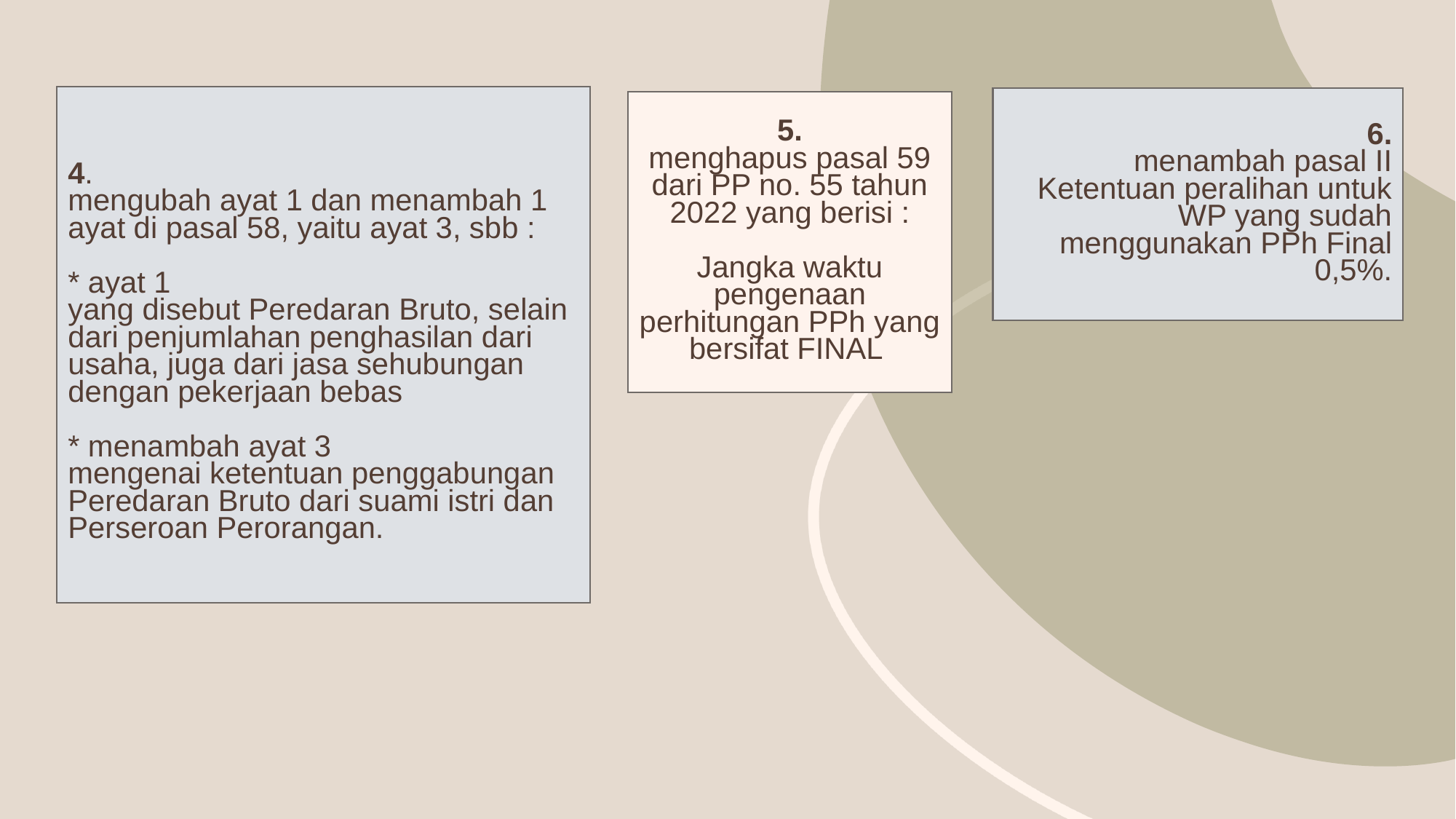

4.
mengubah ayat 1 dan menambah 1 ayat di pasal 58, yaitu ayat 3, sbb :
* ayat 1
yang disebut Peredaran Bruto, selain dari penjumlahan penghasilan dari usaha, juga dari jasa sehubungan dengan pekerjaan bebas
* menambah ayat 3
mengenai ketentuan penggabungan Peredaran Bruto dari suami istri dan Perseroan Perorangan.
6.
menambah pasal II
Ketentuan peralihan untuk WP yang sudah menggunakan PPh Final 0,5%.
5.
menghapus pasal 59 dari PP no. 55 tahun 2022 yang berisi :
Jangka waktu pengenaan perhitungan PPh yang bersifat FINAL